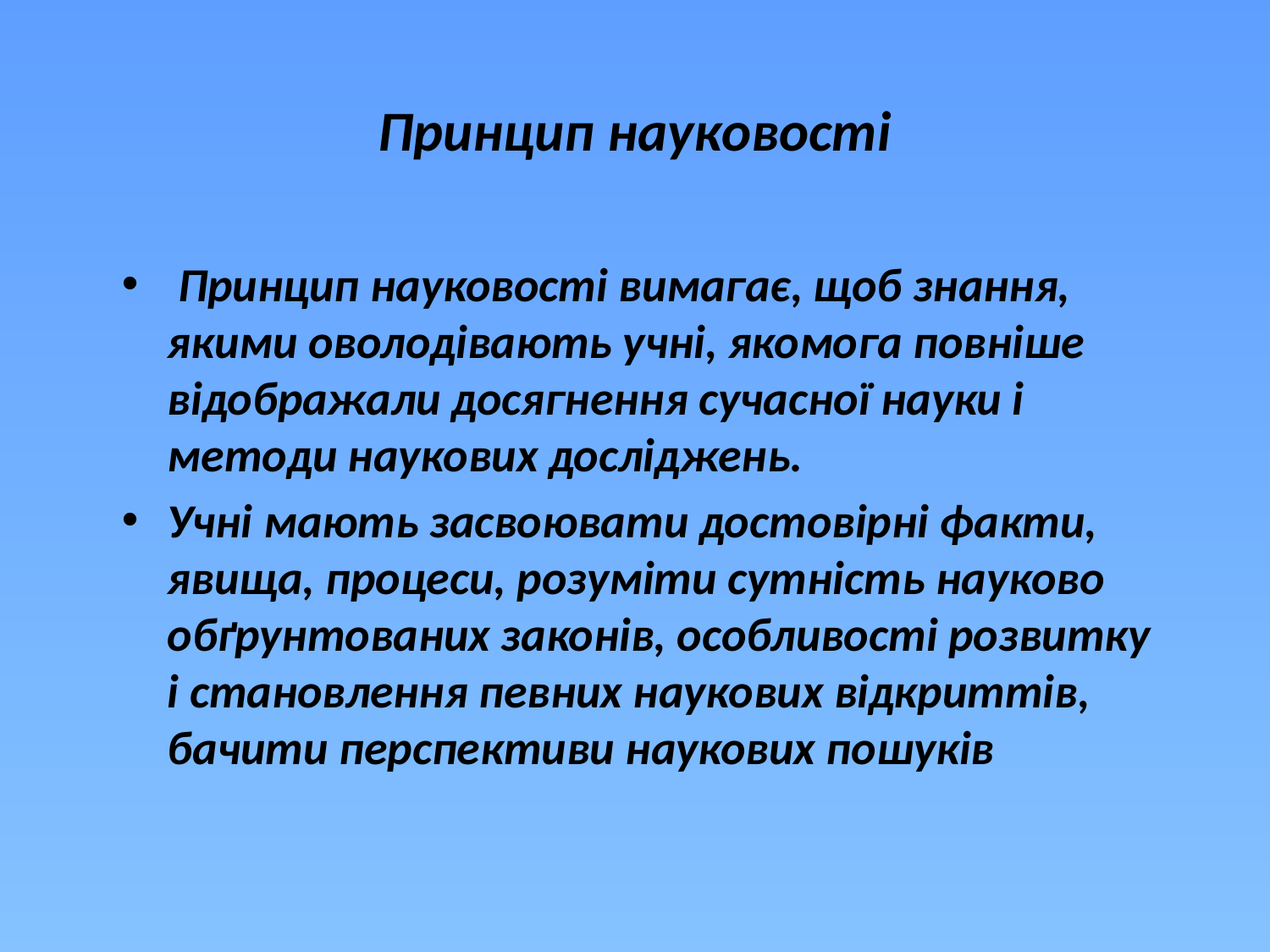

# Принцип науковості
 Принцип науковості вимагає, щоб знання, якими оволодівають учні, якомога повніше відображали досягнення сучасної науки і методи наукових досліджень.
Учні мають засвоювати достовірні факти, явища, процеси, розуміти сутність науково обґрунтованих законів, особливості розвитку і становлення певних наукових відкриттів, бачити перспективи наукових пошуків